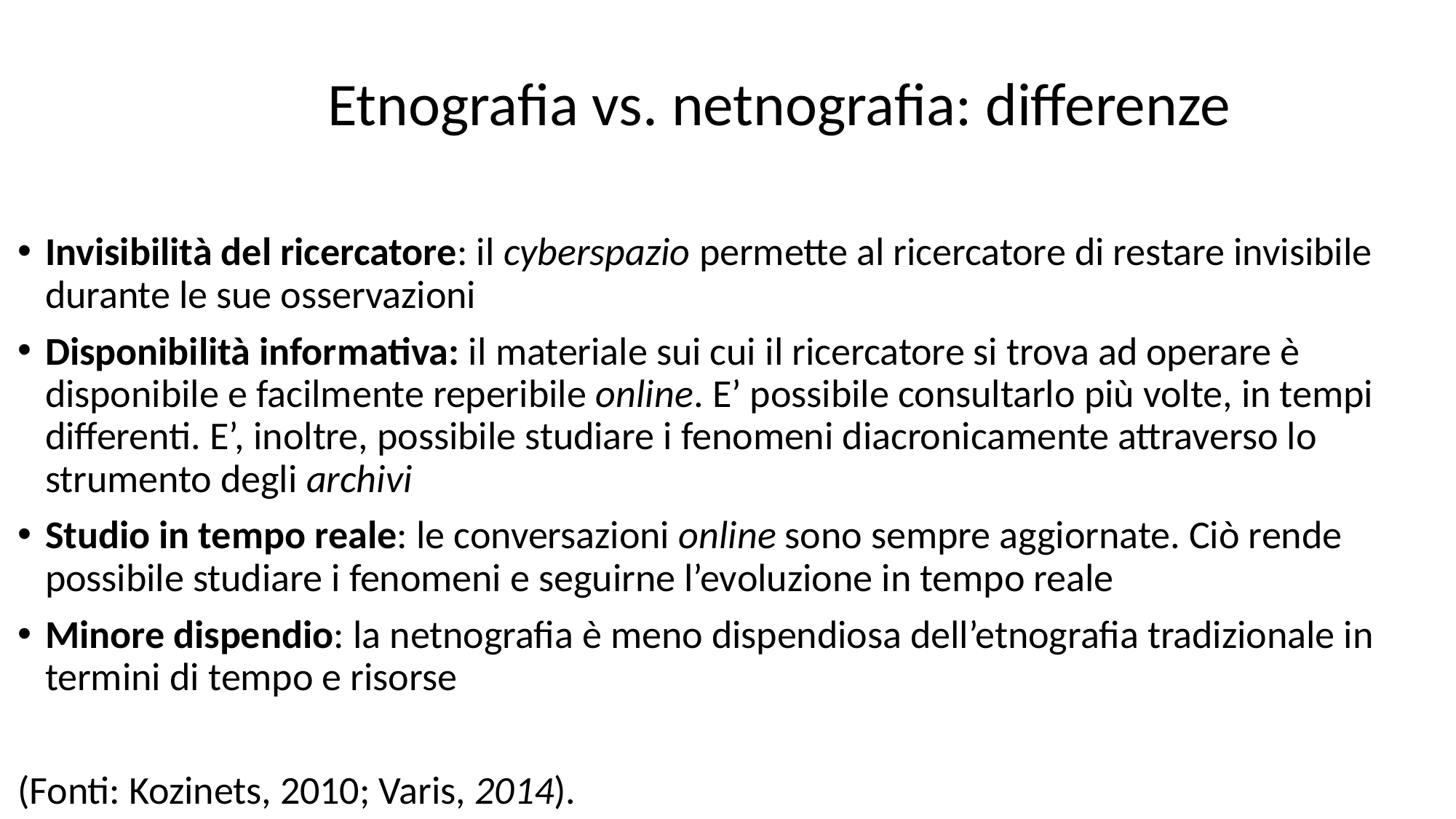

# Etnografia vs. netnografia: differenze

Invisibilità del ricercatore: il cyberspazio permette al ricercatore di restare invisibile durante le sue osservazioni
Disponibilità informativa: il materiale sui cui il ricercatore si trova ad operare è disponibile e facilmente reperibile online. E’ possibile consultarlo più volte, in tempi differenti. E’, inoltre, possibile studiare i fenomeni diacronicamente attraverso lo strumento degli archivi
Studio in tempo reale: le conversazioni online sono sempre aggiornate. Ciò rende possibile studiare i fenomeni e seguirne l’evoluzione in tempo reale
Minore dispendio: la netnografia è meno dispendiosa dell’etnografia tradizionale in termini di tempo e risorse

(Fonti: Kozinets, 2010; Varis, 2014).